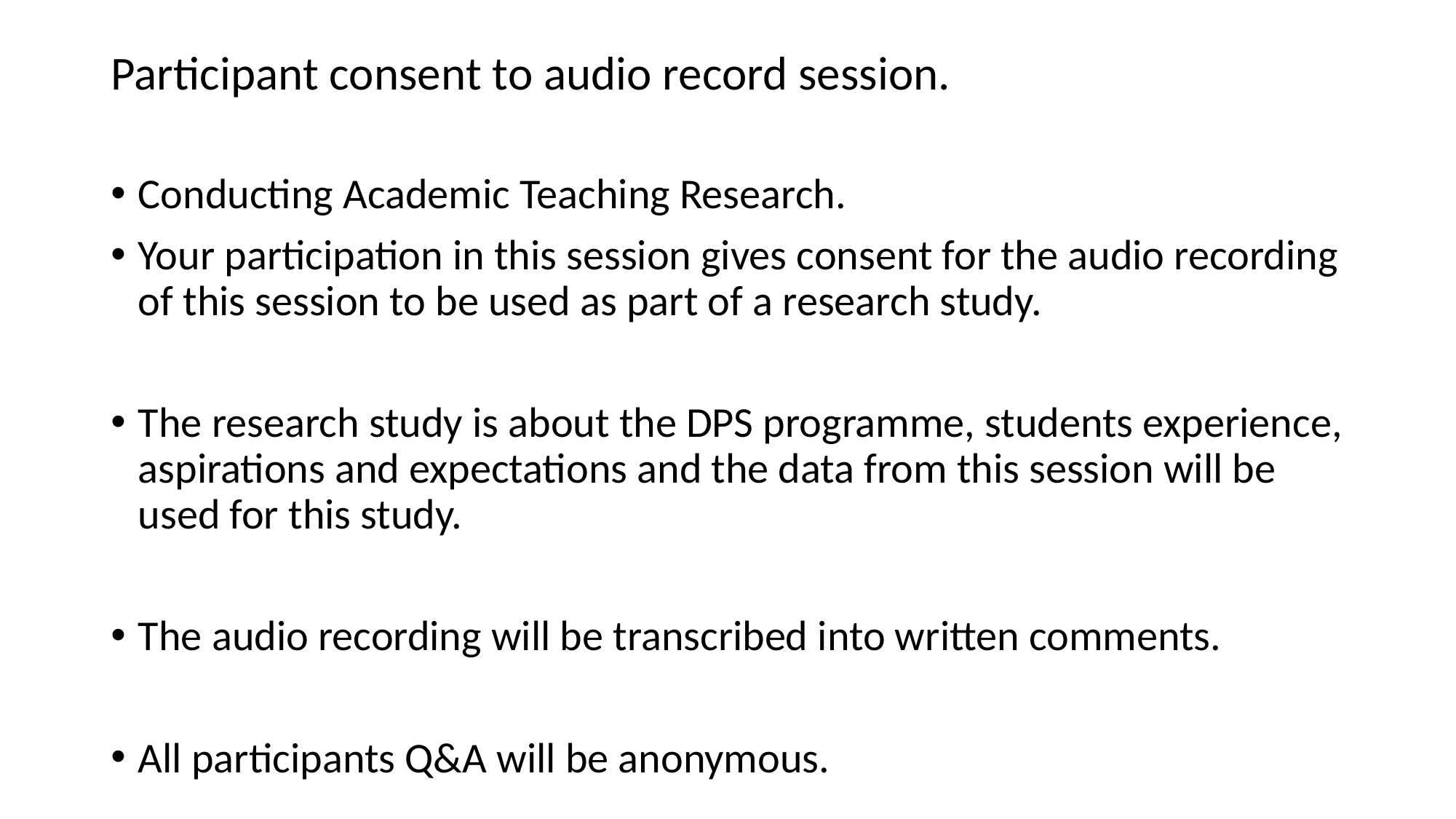

# Participant consent to audio record session.
Conducting Academic Teaching Research.
Your participation in this session gives consent for the audio recording of this session to be used as part of a research study.

The research study is about the DPS programme, students experience, aspirations and expectations and the data from this session will be used for this study.

The audio recording will be transcribed into written comments.

All participants Q&A will be anonymous.